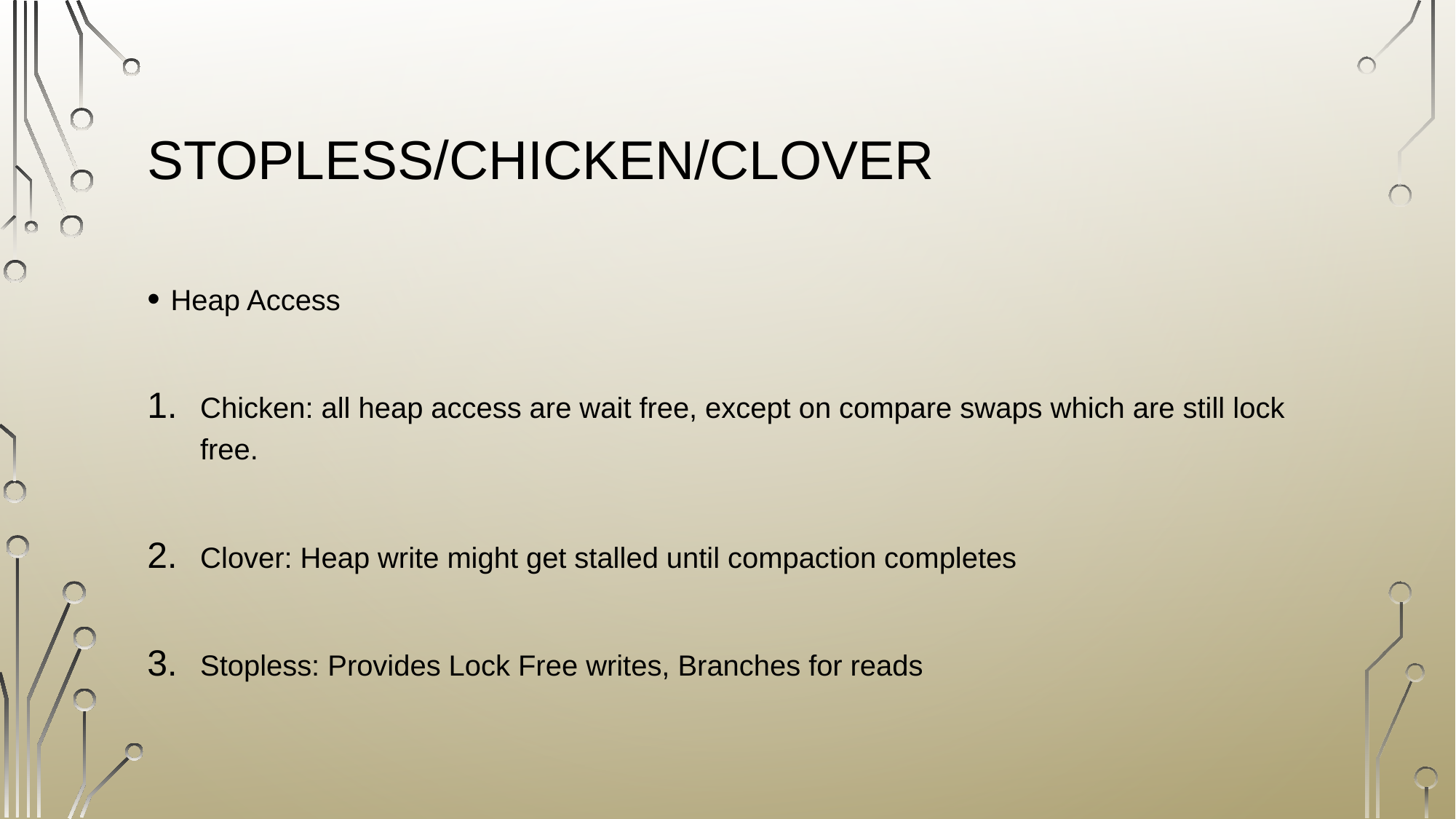

# Stopless/Chicken/Clover
Heap Access

Chicken: all heap access are wait free, except on compare swaps which are still lock free.

Clover: Heap write might get stalled until compaction completes

Stopless: Provides Lock Free writes, Branches for reads